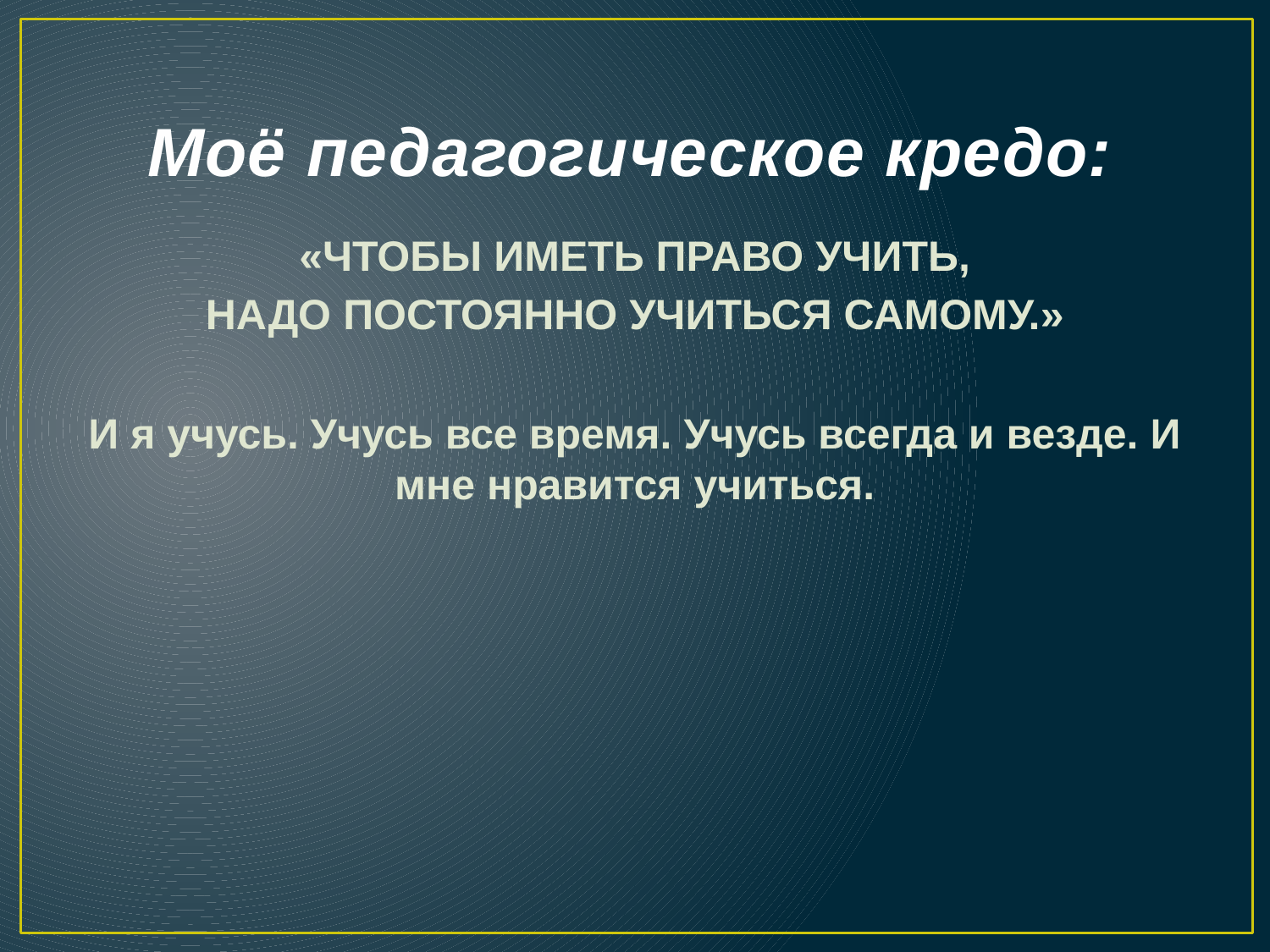

# Моё педагогическое кредо:
«ЧТОБЫ ИМЕТЬ ПРАВО УЧИТЬ,
НАДО ПОСТОЯННО УЧИТЬСЯ САМОМУ.»

И я учусь. Учусь все время. Учусь всегда и везде. И мне нравится учиться.